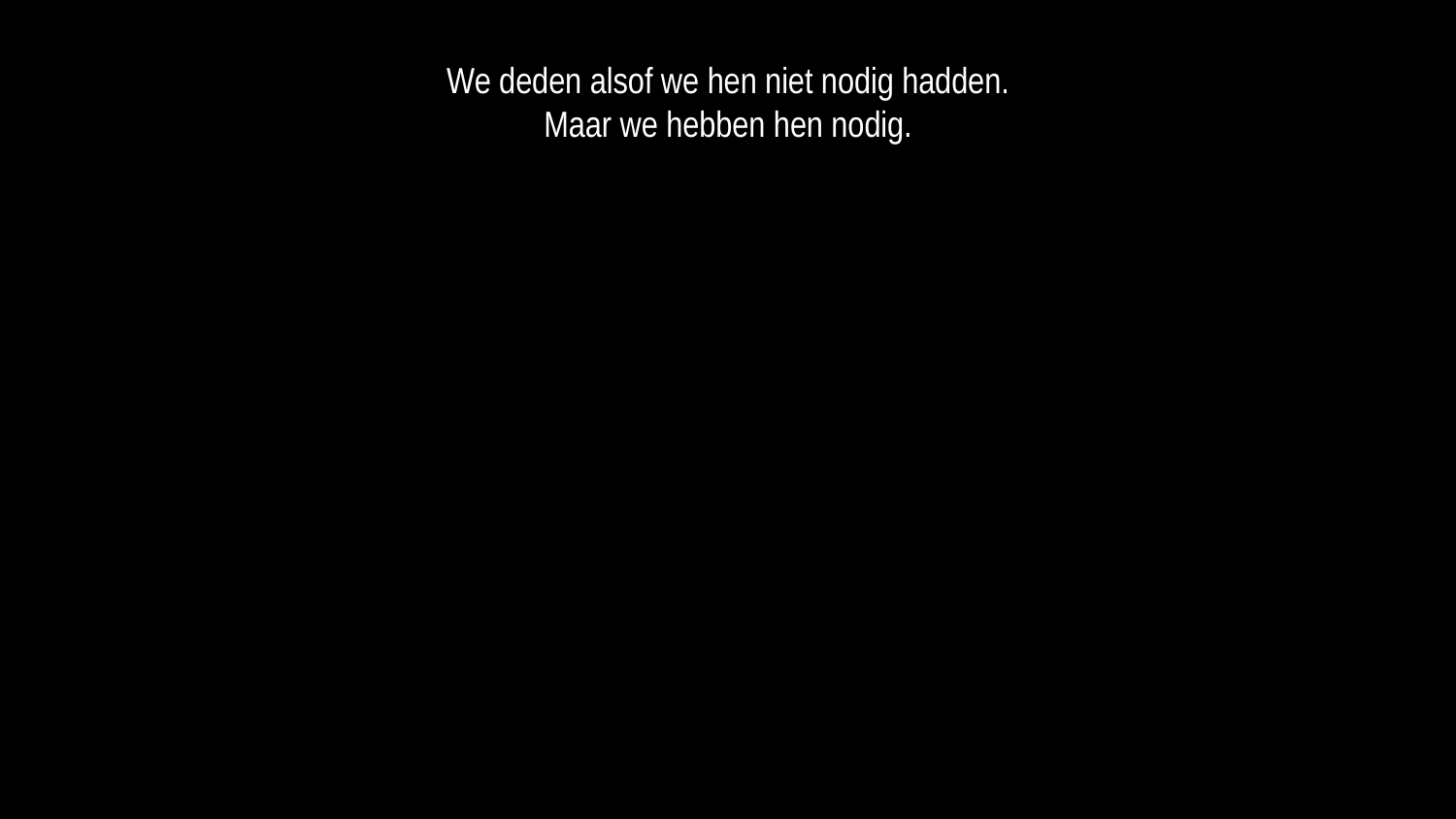

We deden alsof we hen niet nodig hadden.
Maar we hebben hen nodig.